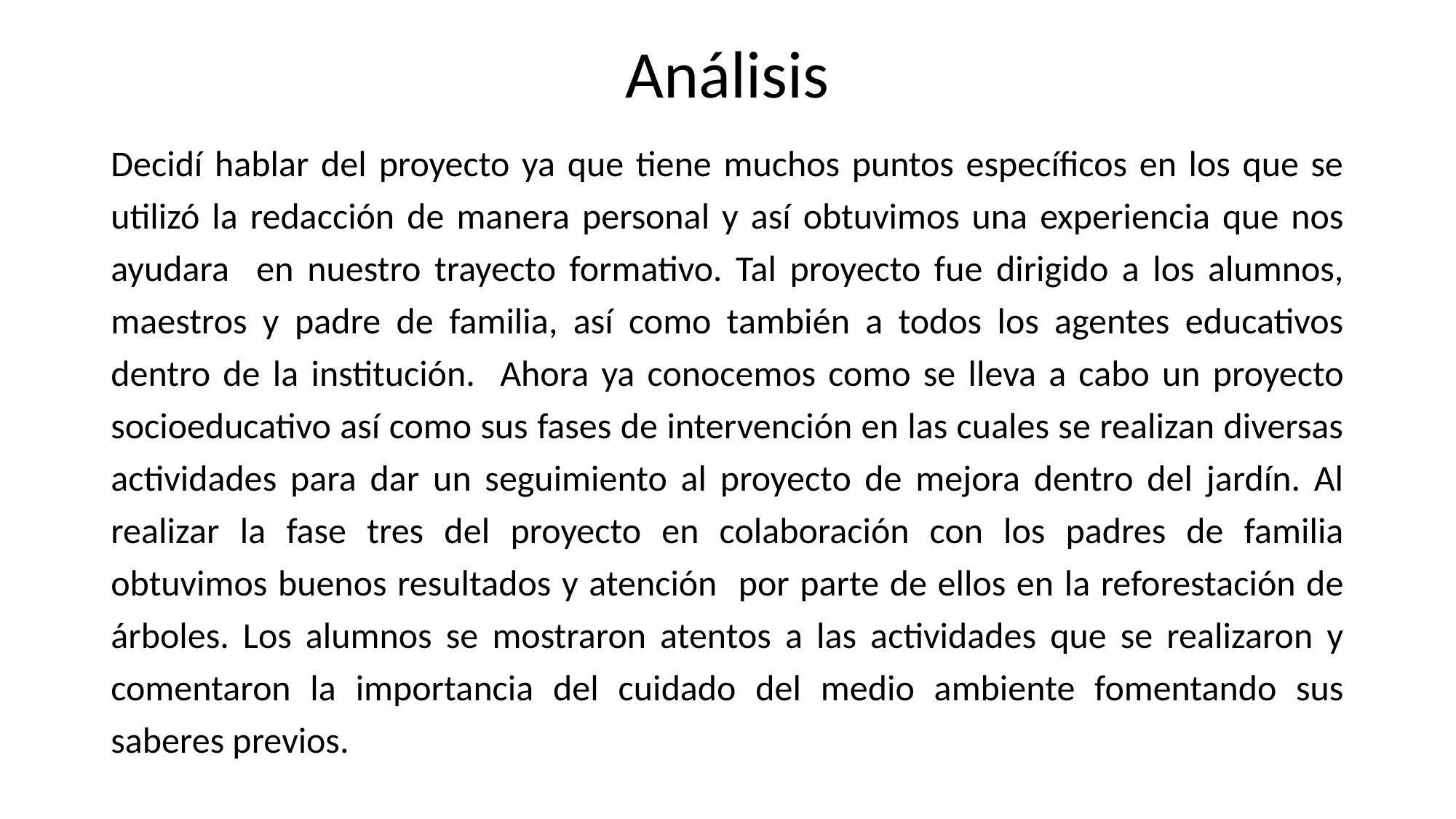

# Análisis
Decidí hablar del proyecto ya que tiene muchos puntos específicos en los que se utilizó la redacción de manera personal y así obtuvimos una experiencia que nos ayudara  en nuestro trayecto formativo. Tal proyecto fue dirigido a los alumnos, maestros y padre de familia, así como también a todos los agentes educativos dentro de la institución.  Ahora ya conocemos como se lleva a cabo un proyecto socioeducativo así como sus fases de intervención en las cuales se realizan diversas actividades para dar un seguimiento al proyecto de mejora dentro del jardín. Al realizar la fase tres del proyecto en colaboración con los padres de familia obtuvimos buenos resultados y atención  por parte de ellos en la reforestación de árboles. Los alumnos se mostraron atentos a las actividades que se realizaron y comentaron la importancia del cuidado del medio ambiente fomentando sus saberes previos.